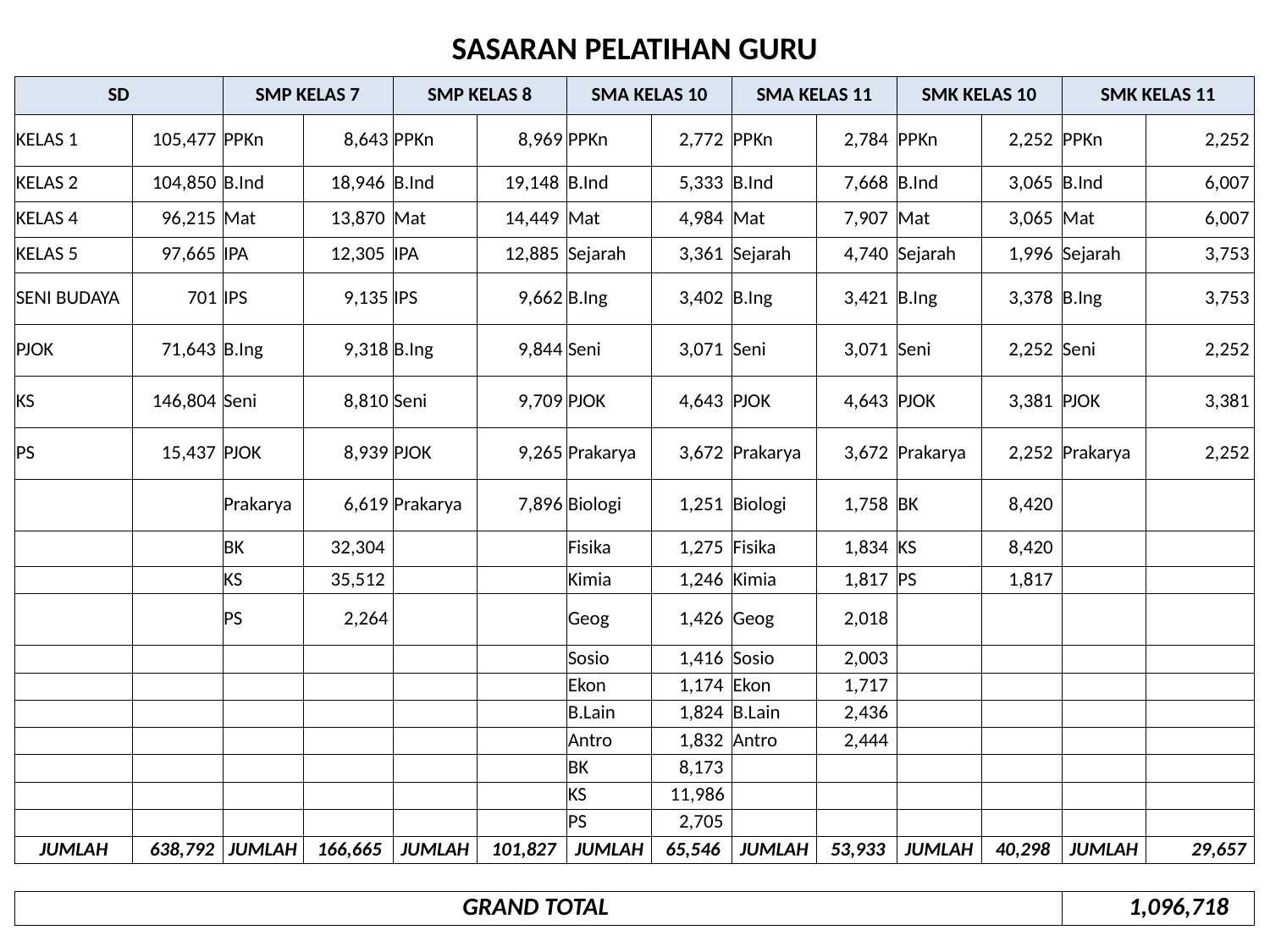

| SASARAN PELATIHAN GURU |  |  |  |  |  |  |  |  |  |  |  |  |  |
| --- | --- | --- | --- | --- | --- | --- | --- | --- | --- | --- | --- | --- | --- |
| SD |  | SMP KELAS 7 |  | SMP KELAS 8 |  | SMA KELAS 10 |  | SMA KELAS 11 |  | SMK KELAS 10 |  | SMK KELAS 11 |  |
| KELAS 1 | 105,477 | PPKn | 8,643 | PPKn | 8,969 | PPKn | 2,772 | PPKn | 2,784 | PPKn | 2,252 | PPKn | 2,252 |
| KELAS 2 | 104,850 | B.Ind | 18,946 | B.Ind | 19,148 | B.Ind | 5,333 | B.Ind | 7,668 | B.Ind | 3,065 | B.Ind | 6,007 |
| KELAS 4 | 96,215 | Mat | 13,870 | Mat | 14,449 | Mat | 4,984 | Mat | 7,907 | Mat | 3,065 | Mat | 6,007 |
| KELAS 5 | 97,665 | IPA | 12,305 | IPA | 12,885 | Sejarah | 3,361 | Sejarah | 4,740 | Sejarah | 1,996 | Sejarah | 3,753 |
| SENI BUDAYA | 701 | IPS | 9,135 | IPS | 9,662 | B.Ing | 3,402 | B.Ing | 3,421 | B.Ing | 3,378 | B.Ing | 3,753 |
| PJOK | 71,643 | B.Ing | 9,318 | B.Ing | 9,844 | Seni | 3,071 | Seni | 3,071 | Seni | 2,252 | Seni | 2,252 |
| KS | 146,804 | Seni | 8,810 | Seni | 9,709 | PJOK | 4,643 | PJOK | 4,643 | PJOK | 3,381 | PJOK | 3,381 |
| PS | 15,437 | PJOK | 8,939 | PJOK | 9,265 | Prakarya | 3,672 | Prakarya | 3,672 | Prakarya | 2,252 | Prakarya | 2,252 |
|  |  | Prakarya | 6,619 | Prakarya | 7,896 | Biologi | 1,251 | Biologi | 1,758 | BK | 8,420 |  |  |
|  |  | BK | 32,304 |  |  | Fisika | 1,275 | Fisika | 1,834 | KS | 8,420 |  |  |
|  |  | KS | 35,512 |  |  | Kimia | 1,246 | Kimia | 1,817 | PS | 1,817 |  |  |
|  |  | PS | 2,264 |  |  | Geog | 1,426 | Geog | 2,018 |  |  |  |  |
|  |  |  |  |  |  | Sosio | 1,416 | Sosio | 2,003 |  |  |  |  |
|  |  |  |  |  |  | Ekon | 1,174 | Ekon | 1,717 |  |  |  |  |
|  |  |  |  |  |  | B.Lain | 1,824 | B.Lain | 2,436 |  |  |  |  |
|  |  |  |  |  |  | Antro | 1,832 | Antro | 2,444 |  |  |  |  |
|  |  |  |  |  |  | BK | 8,173 |  |  |  |  |  |  |
|  |  |  |  |  |  | KS | 11,986 |  |  |  |  |  |  |
|  |  |  |  |  |  | PS | 2,705 |  |  |  |  |  |  |
| JUMLAH | 638,792 | JUMLAH | 166,665 | JUMLAH | 101,827 | JUMLAH | 65,546 | JUMLAH | 53,933 | JUMLAH | 40,298 | JUMLAH | 29,657 |
|  |  |  |  |  |  |  |  |  |  |  |  |  |  |
| GRAND TOTAL |  |  |  |  |  |  |  |  |  |  |  | 1,096,718 |  |